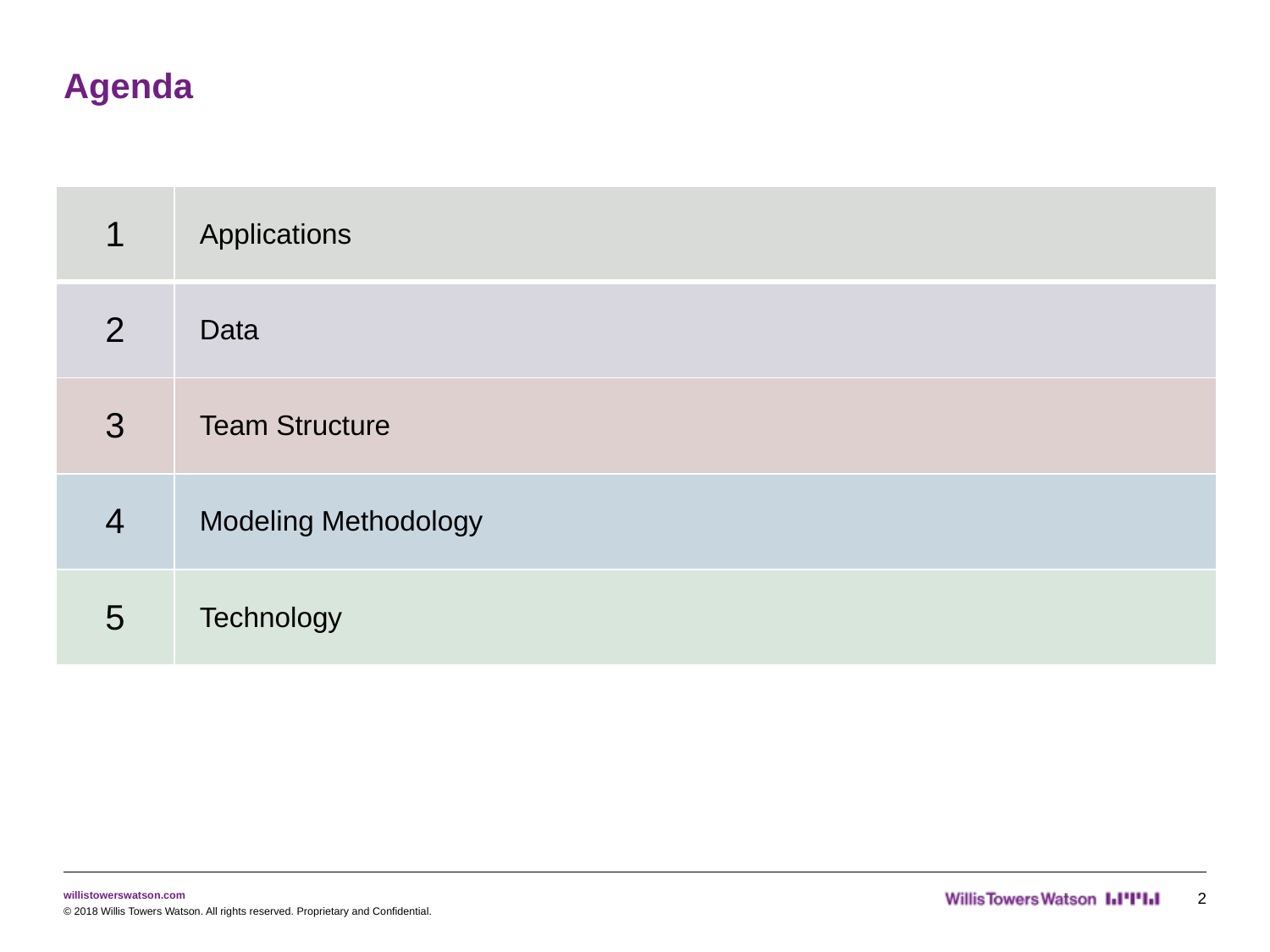

# Agenda

| 1 | Applications |
| --- | --- |
| 2 | Data |
| 3 | Team Structure |
| 4 | Modeling Methodology |
| 5 | Technology |

2
© 2018 Willis Towers Watson. All rights reserved. Proprietary and Confidential.